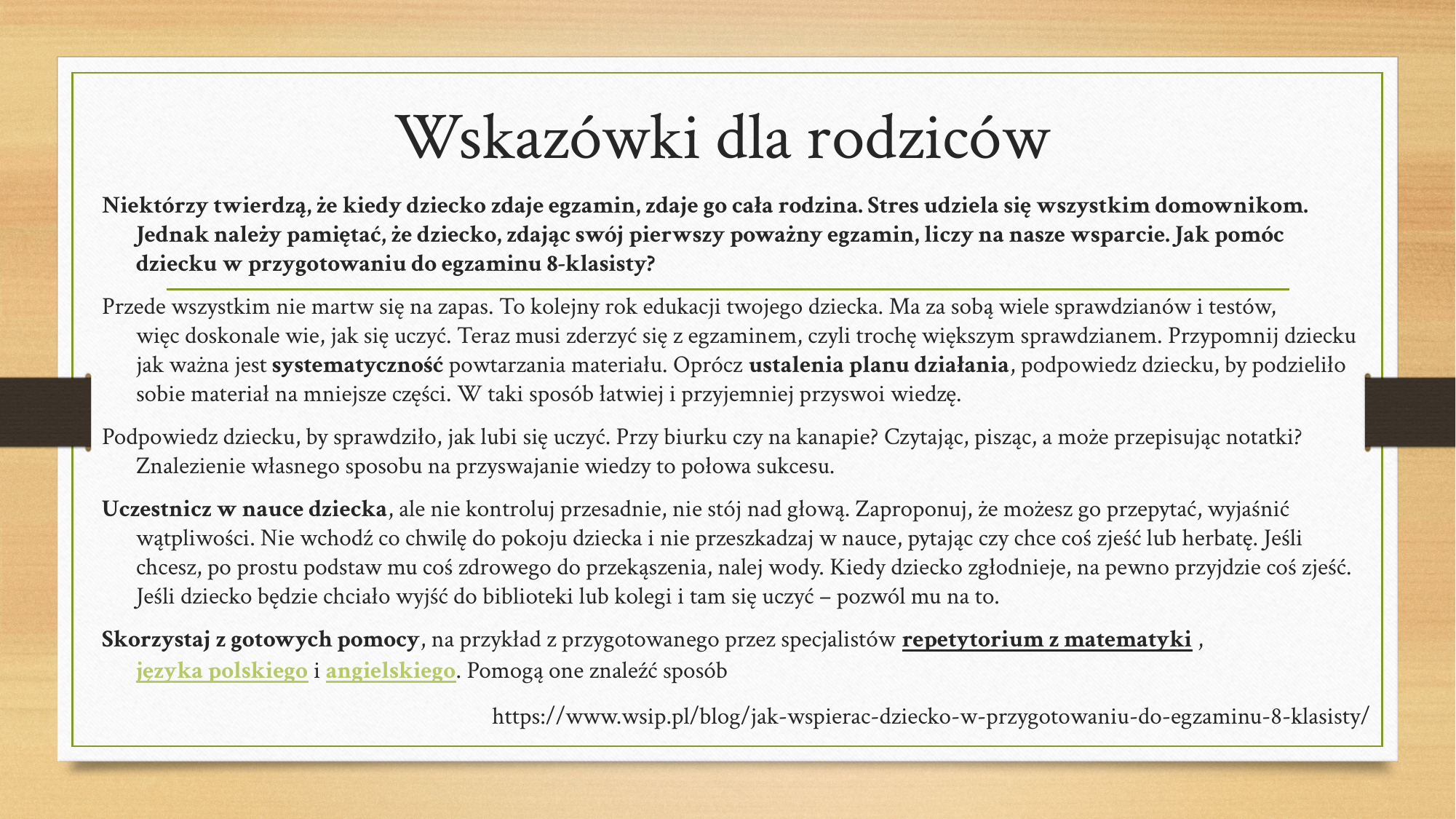

# Wskazówki dla rodziców
Niektórzy twierdzą, że kiedy dziecko zdaje egzamin, zdaje go cała rodzina. Stres udziela się wszystkim domownikom. Jednak należy pamiętać, że dziecko, zdając swój pierwszy poważny egzamin, liczy na nasze wsparcie. Jak pomóc dziecku w przygotowaniu do egzaminu 8-klasisty?
Przede wszystkim nie martw się na zapas. To kolejny rok edukacji twojego dziecka. Ma za sobą wiele sprawdzianów i testów, więc doskonale wie, jak się uczyć. Teraz musi zderzyć się z egzaminem, czyli trochę większym sprawdzianem. Przypomnij dziecku jak ważna jest systematyczność powtarzania materiału. Oprócz ustalenia planu działania, podpowiedz dziecku, by podzieliło sobie materiał na mniejsze części. W taki sposób łatwiej i przyjemniej przyswoi wiedzę.
Podpowiedz dziecku, by sprawdziło, jak lubi się uczyć. Przy biurku czy na kanapie? Czytając, pisząc, a może przepisując notatki? Znalezienie własnego sposobu na przyswajanie wiedzy to połowa sukcesu.
Uczestnicz w nauce dziecka, ale nie kontroluj przesadnie, nie stój nad głową. Zaproponuj, że możesz go przepytać, wyjaśnić wątpliwości. Nie wchodź co chwilę do pokoju dziecka i nie przeszkadzaj w nauce, pytając czy chce coś zjeść lub herbatę. Jeśli chcesz, po prostu podstaw mu coś zdrowego do przekąszenia, nalej wody. Kiedy dziecko zgłodnieje, na pewno przyjdzie coś zjeść. Jeśli dziecko będzie chciało wyjść do biblioteki lub kolegi i tam się uczyć – pozwól mu na to.
Skorzystaj z gotowych pomocy, na przykład z przygotowanego przez specjalistów repetytorium z matematyki , języka polskiego i angielskiego. Pomogą one znaleźć sposób
https://www.wsip.pl/blog/jak-wspierac-dziecko-w-przygotowaniu-do-egzaminu-8-klasisty/